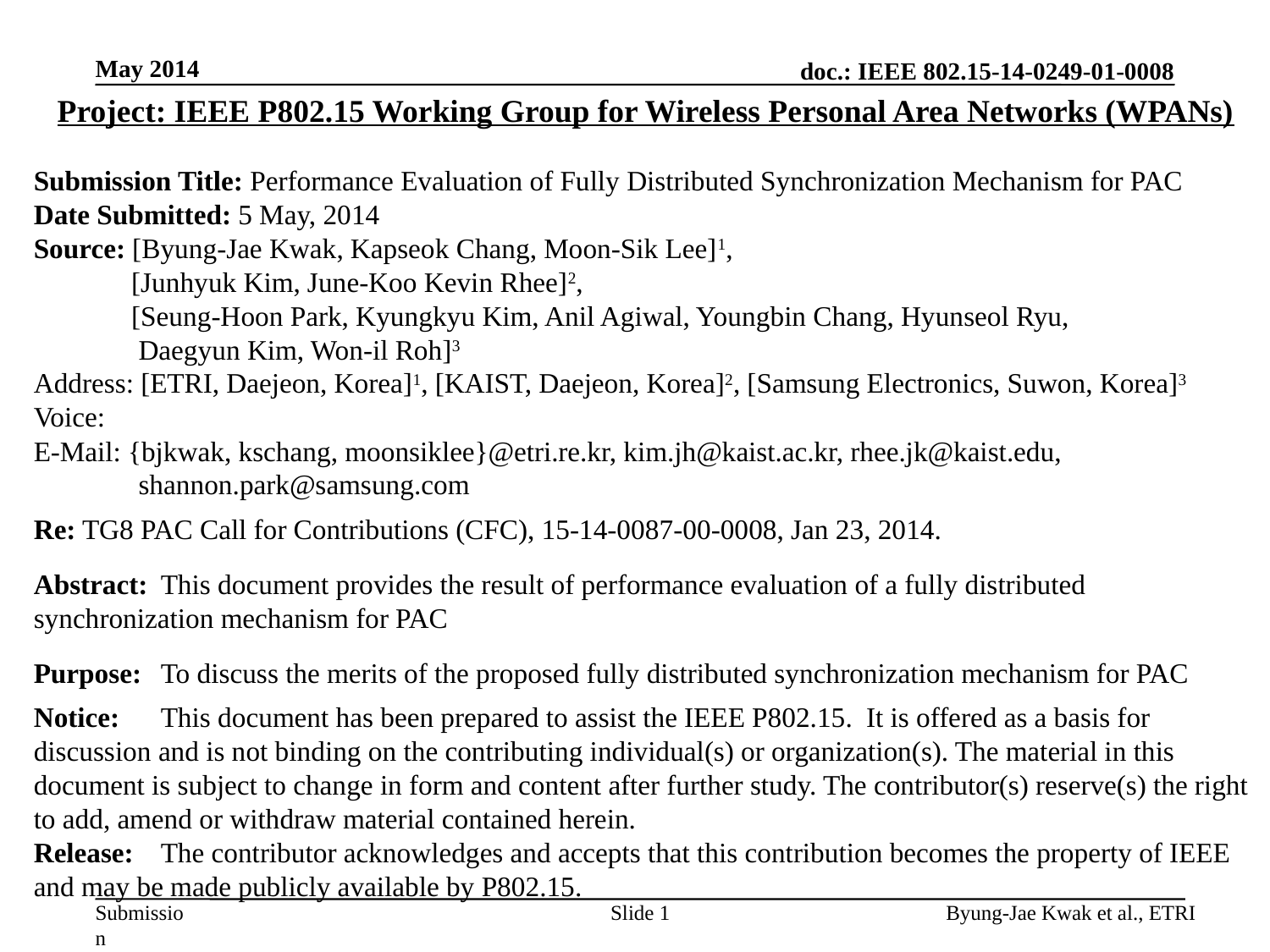

May 2014
Project: IEEE P802.15 Working Group for Wireless Personal Area Networks (WPANs)

Submission Title: Performance Evaluation of Fully Distributed Synchronization Mechanism for PAC
Date Submitted: 5 May, 2014
Source: [Byung-Jae Kwak, Kapseok Chang, Moon-Sik Lee]1,
              [Junhyuk Kim, June-Koo Kevin Rhee]2,
              [Seung-Hoon Park, Kyungkyu Kim, Anil Agiwal, Youngbin Chang, Hyunseol Ryu,
               Daegyun Kim, Won-il Roh]3
Address: [ETRI, Daejeon, Korea]1, [KAIST, Daejeon, Korea]2, [Samsung Electronics, Suwon, Korea]3
Voice:
E-Mail: {bjkwak, kschang, moonsiklee}@etri.re.kr, kim.jh@kaist.ac.kr, rhee.jk@kaist.edu,
               shannon.park@samsung.com
Re: TG8 PAC Call for Contributions (CFC), 15-14-0087-00-0008, Jan 23, 2014.
Abstract:	This document provides the result of performance evaluation of a fully distributed synchronization mechanism for PAC
Purpose:	To discuss the merits of the proposed fully distributed synchronization mechanism for PAC
Notice:	This document has been prepared to assist the IEEE P802.15.  It is offered as a basis for discussion and is not binding on the contributing individual(s) or organization(s). The material in this document is subject to change in form and content after further study. The contributor(s) reserve(s) the right to add, amend or withdraw material contained herein.
Release:	The contributor acknowledges and accepts that this contribution becomes the property of IEEE and may be made publicly available by P802.15.
Slide 1
Byung-Jae Kwak et al., ETRI